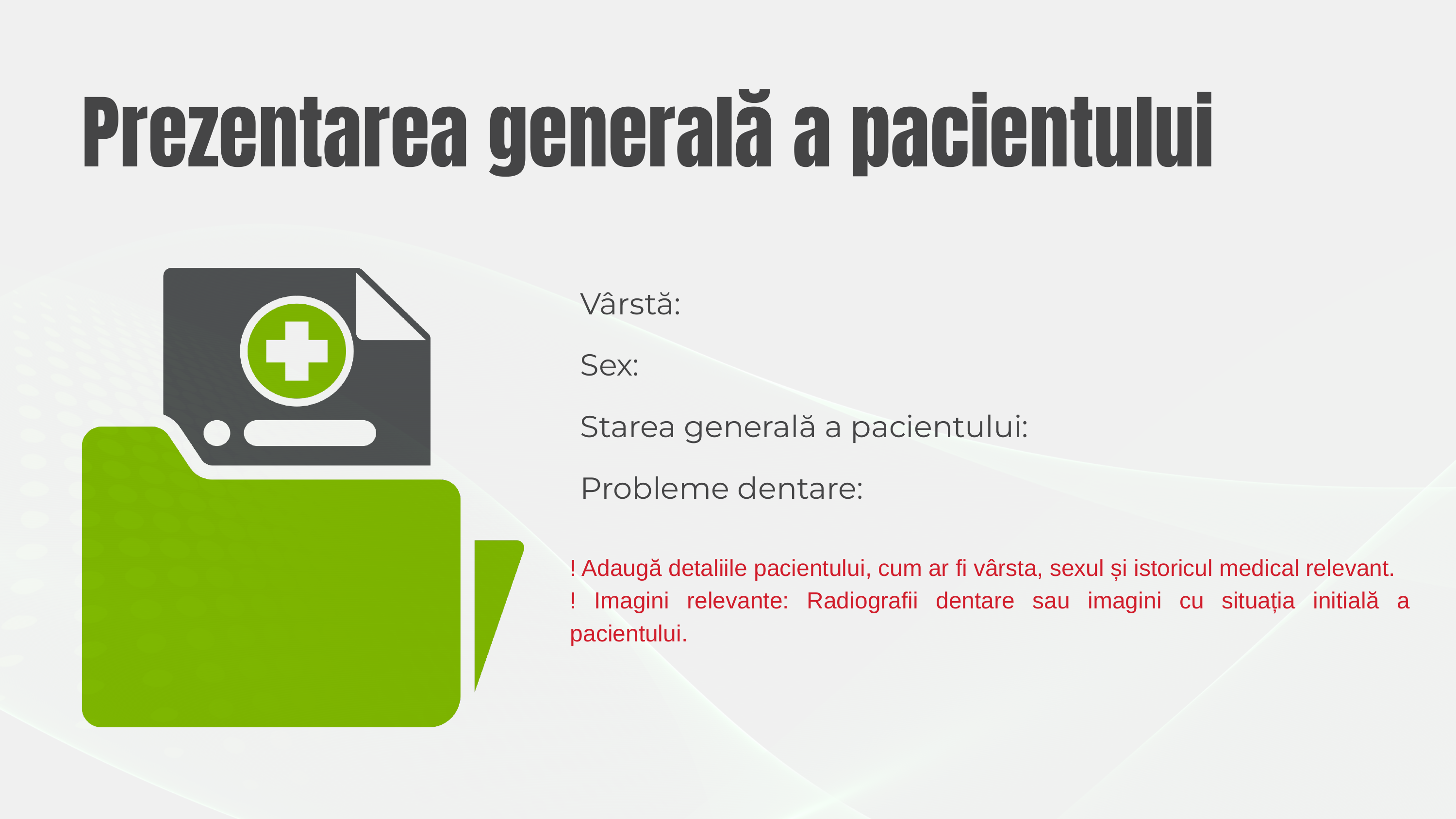

Prezentarea generală a pacientului
Vârstă:
Sex:
Starea generală a pacientului:
Probleme dentare:

! Adaugă detaliile pacientului, cum ar fi vârsta, sexul și istoricul medical relevant.
! Imagini relevante: Radiografii dentare sau imagini cu situația initială a pacientului.